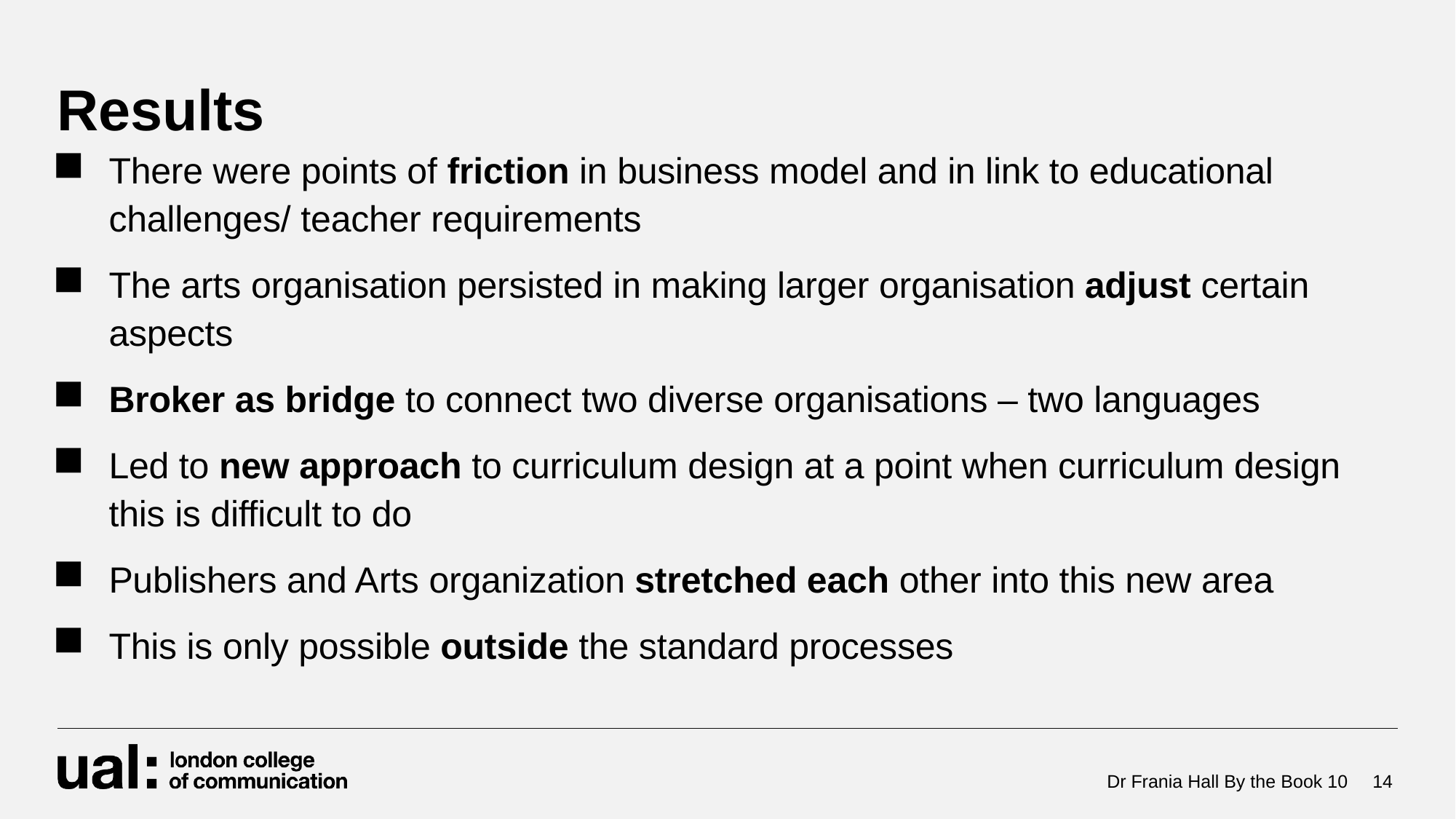

# Results
There were points of friction in business model and in link to educational challenges/ teacher requirements
The arts organisation persisted in making larger organisation adjust certain aspects
Broker as bridge to connect two diverse organisations – two languages
Led to new approach to curriculum design at a point when curriculum design this is difficult to do
Publishers and Arts organization stretched each other into this new area
This is only possible outside the standard processes

Dr Frania Hall By the Book 10
14